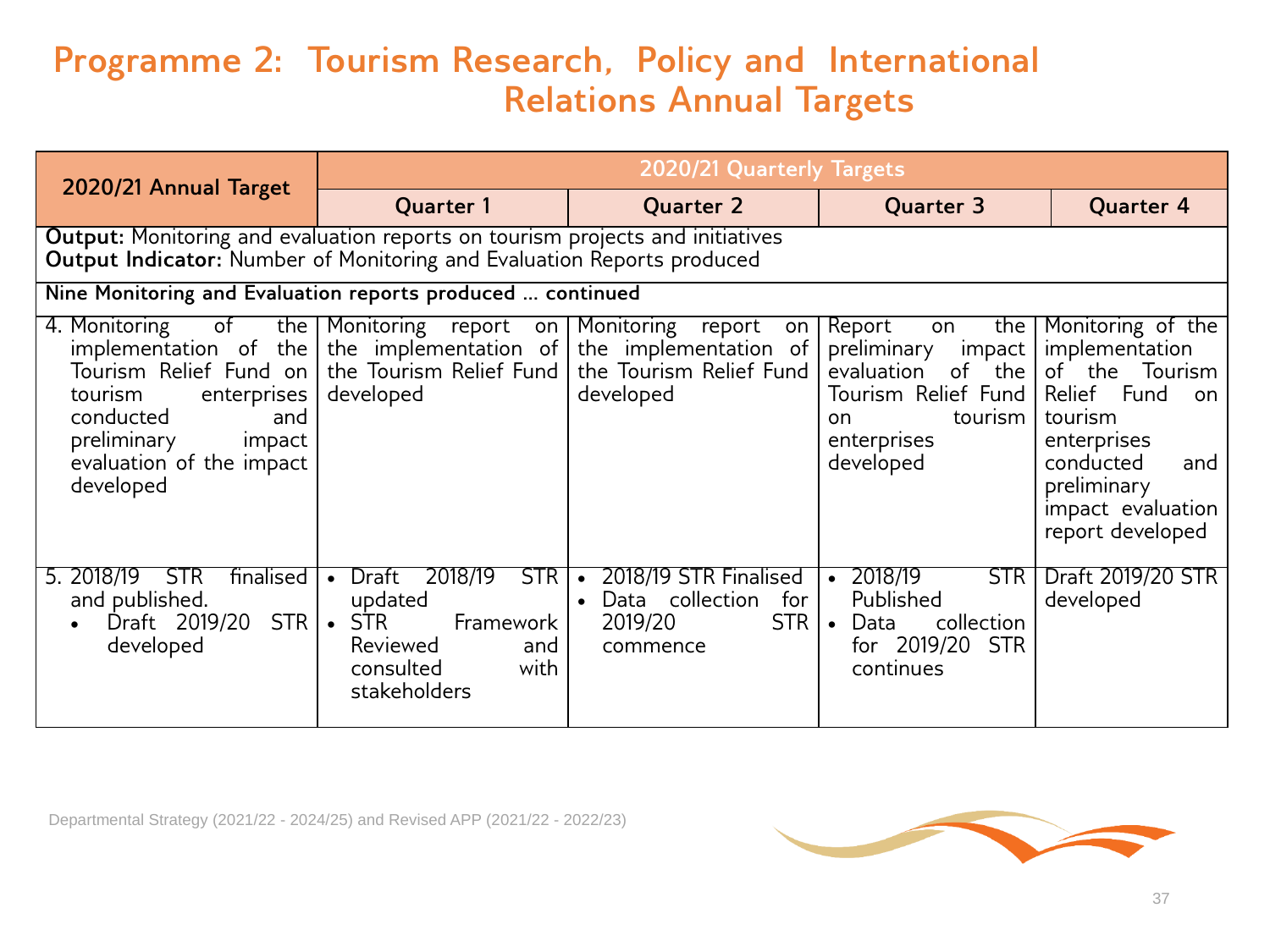

# Programme 2:  Tourism Research,  Policy and  International                            Relations Annual Targets
| 2020/21 Annual Target | 2020/21 Quarterly Targets |  |  |  |  |
| --- | --- | --- | --- | --- | --- |
|  | Quarter 1 | Quarter 2 | Quarter 3 |  | Quarter 4 |
| Output: Monitoring and evaluation reports on tourism projects and initiatives Output Indicator: Number of Monitoring and Evaluation Reports produced |  |  |  |  |  |
| Nine Monitoring and Evaluation reports produced … continued |  |  |  |  |  |
| Monitoring of the implementation of the Tourism Relief Fund on tourism enterprises conducted and preliminary impact evaluation of the impact developed | Monitoring report on the implementation of the Tourism Relief Fund developed | Monitoring report on the implementation of the Tourism Relief Fund developed | Report on the preliminary impact evaluation of the Tourism Relief Fund on tourism enterprises developed | Monitoring of the implementation of the Tourism Relief Fund on tourism enterprises conducted and preliminary impact evaluation report developed | - |
| 2018/19 STR finalised and published. Draft 2019/20 STR developed | Draft 2018/19 STR updated   STR Framework Reviewed and consulted with stakeholders | 2018/19 STR Finalised Data collection for 2019/20 STR commence | 2018/19 STR Published Data collection for 2019/20 STR continues | Draft 2019/20 STR developed | Draft 2019/2020 STR developed |
Departmental Strategy (2021/22 - 2024/25) and Revised APP (2021/22 - 2022/23)
37